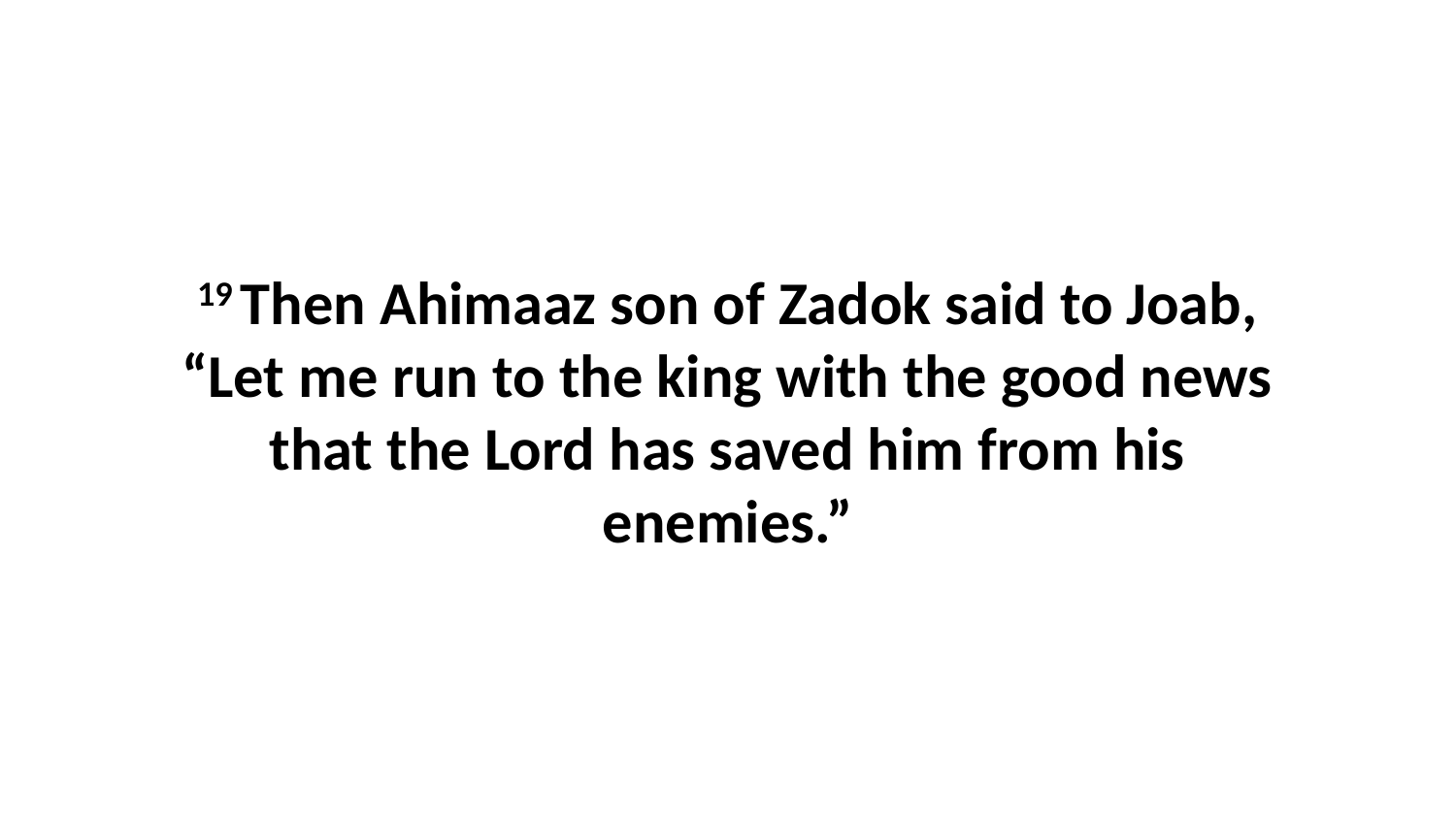

19 Then Ahimaaz son of Zadok said to Joab, “Let me run to the king with the good news that the Lord has saved him from his enemies.”